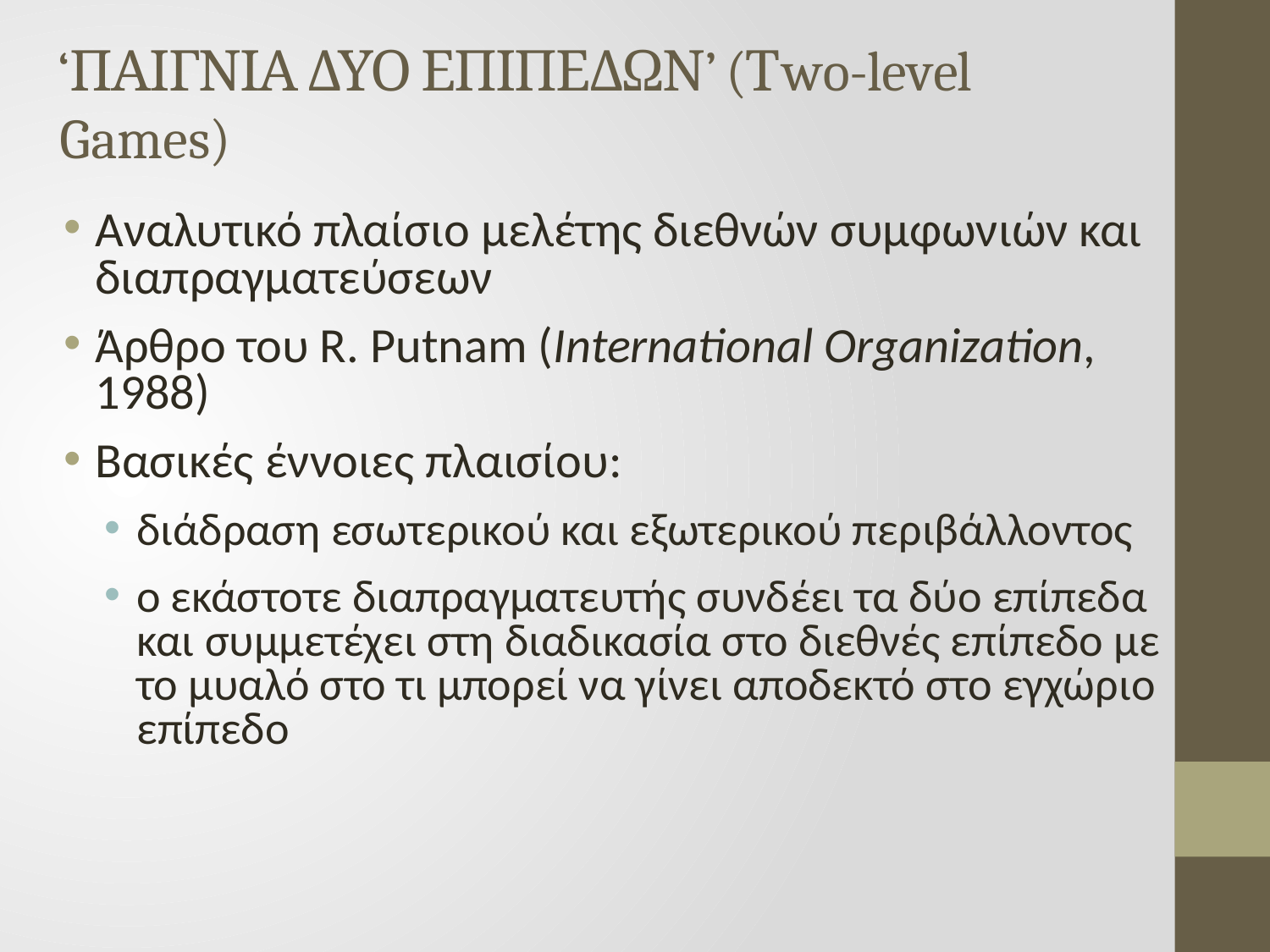

# ‘ΠΑΙΓΝΙΑ ΔΥΟ ΕΠΙΠΕΔΩΝ’ (Τwo-level Games)
Αναλυτικό πλαίσιο μελέτης διεθνών συμφωνιών και διαπραγματεύσεων
Άρθρο του R. Putnam (International Organization, 1988)
Βασικές έννοιες πλαισίου:
διάδραση εσωτερικού και εξωτερικού περιβάλλοντος
ο εκάστοτε διαπραγματευτής συνδέει τα δύο επίπεδα και συμμετέχει στη διαδικασία στο διεθνές επίπεδο με το μυαλό στο τι μπορεί να γίνει αποδεκτό στο εγχώριο επίπεδο